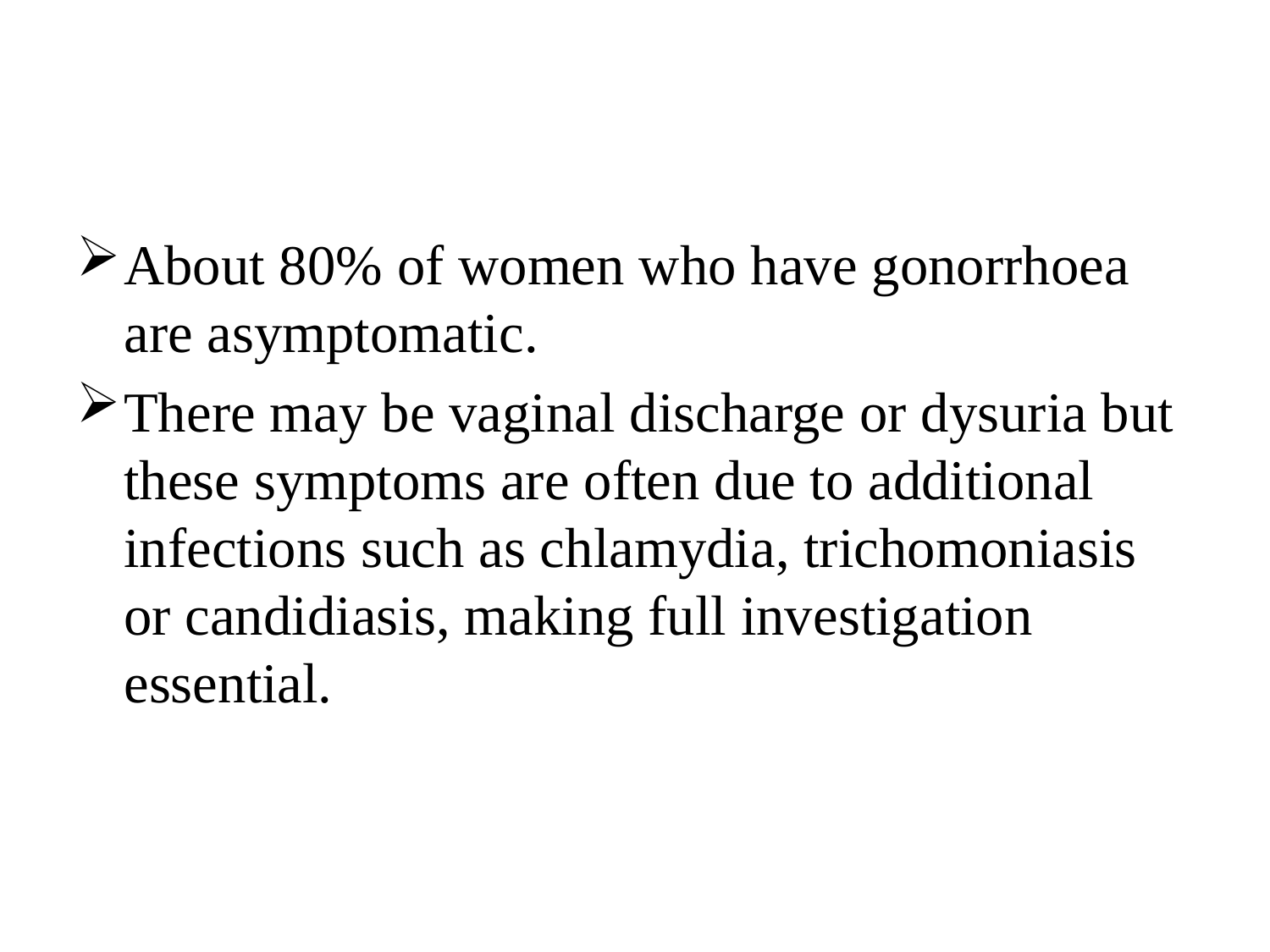

#
About 80% of women who have gonorrhoea are asymptomatic.
There may be vaginal discharge or dysuria but these symptoms are often due to additional infections such as chlamydia, trichomoniasis or candidiasis, making full investigation essential.